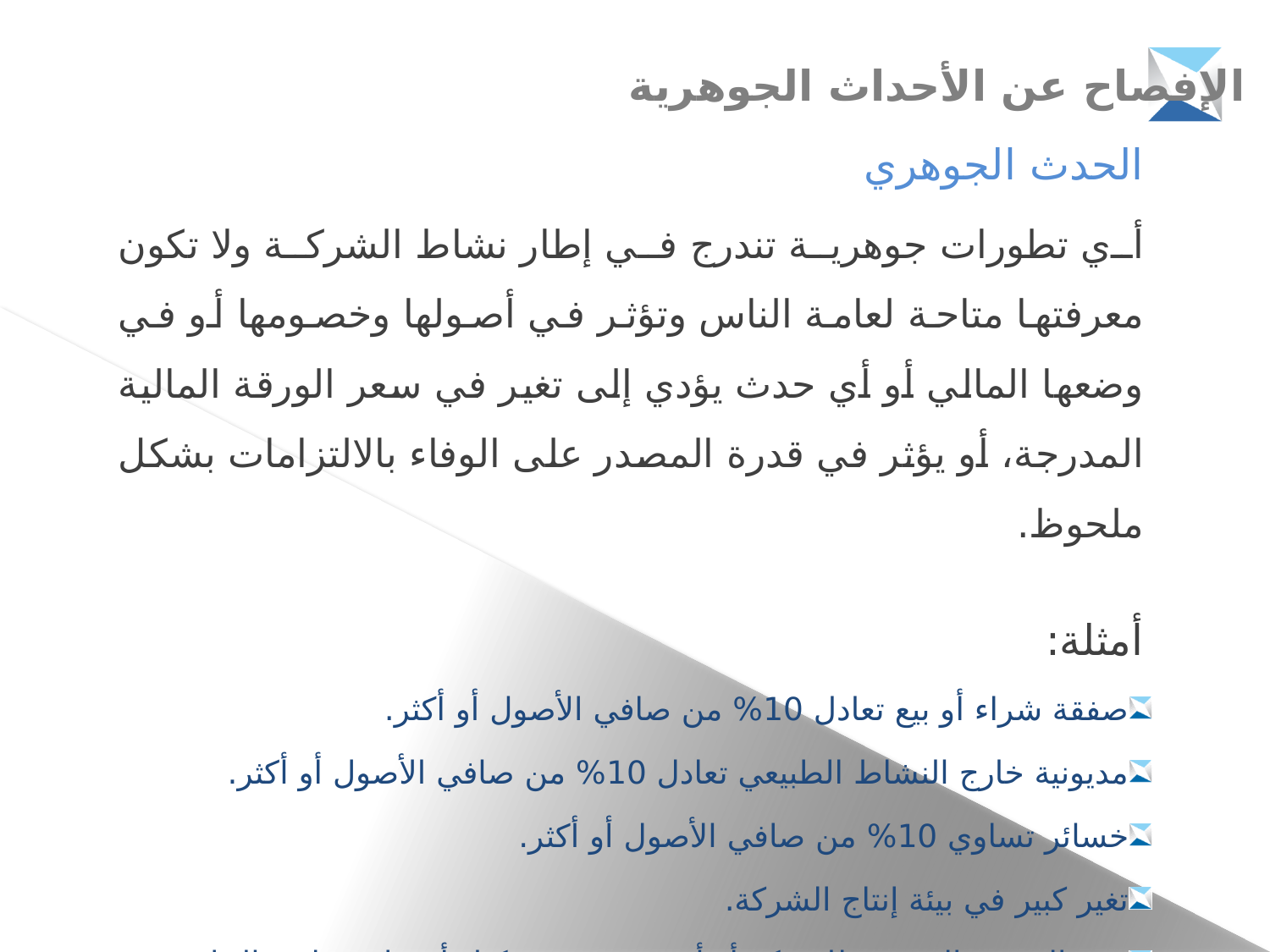

الإفصاح عن الأحداث الجوهرية
الحدث الجوهري
أي تطورات جوهرية تندرج في إطار نشاط الشركة ولا تكون معرفتها متاحة لعامة الناس وتؤثر في أصولها وخصومها أو في وضعها المالي أو أي حدث يؤدي إلى تغير في سعر الورقة المالية المدرجة، أو يؤثر في قدرة المصدر على الوفاء بالالتزامات بشكل ملحوظ.

أمثلة:
صفقة شراء أو بيع تعادل 10% من صافي الأصول أو أكثر.
مديونية خارج النشاط الطبيعي تعادل 10% من صافي الأصول أو أكثر.
خسائر تساوي 10% من صافي الأصول أو أكثر.
تغير كبير في بيئة إنتاج الشركة.
تغير الرئيس التنفيذي للشركة أو أي تغير في تشكيل أعضاء مجلس الإدارة.
أي دعوى قضائية.